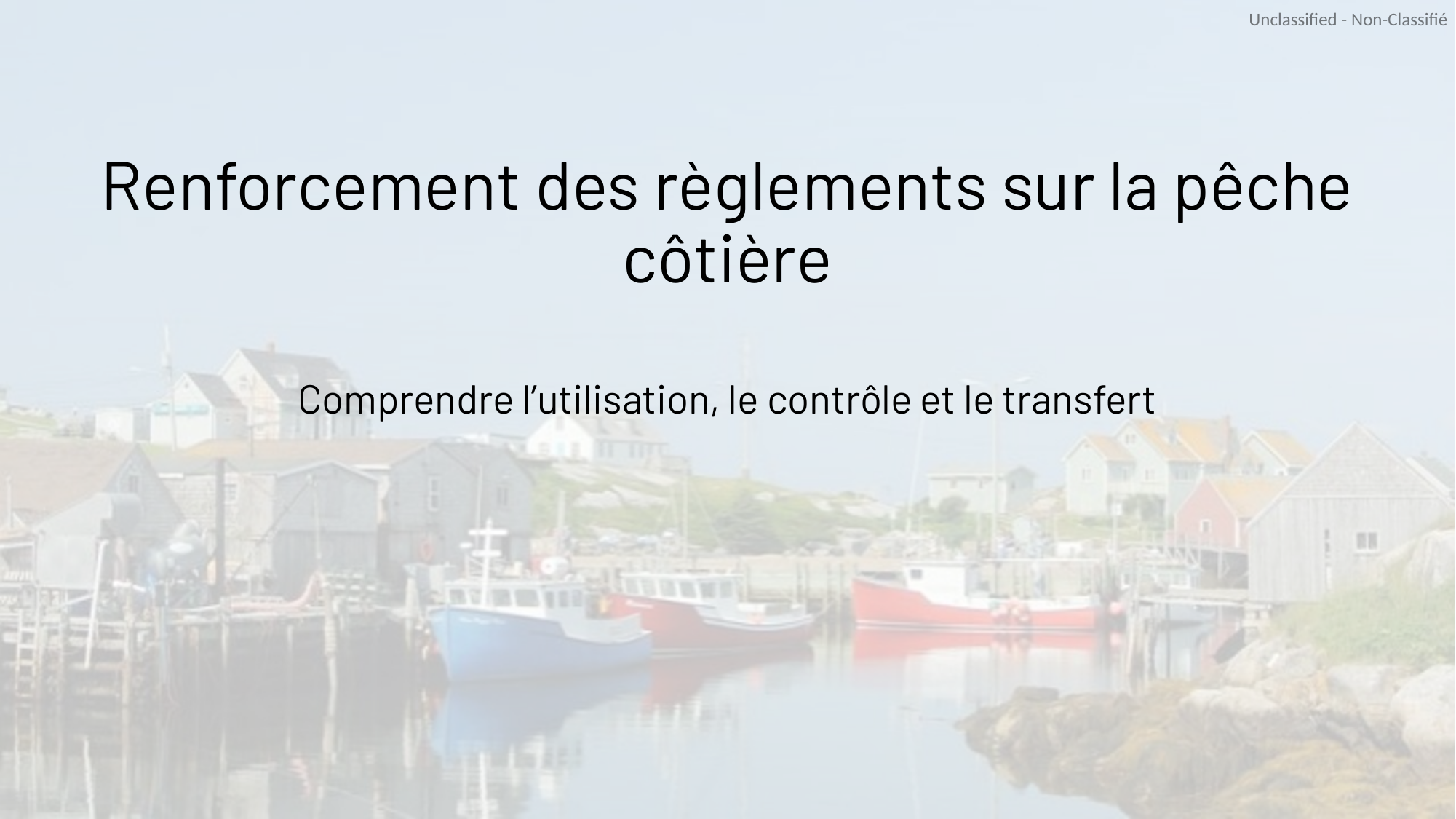

# Renforcement des règlements sur la pêche côtière Comprendre l’utilisation, le contrôle et le transfert